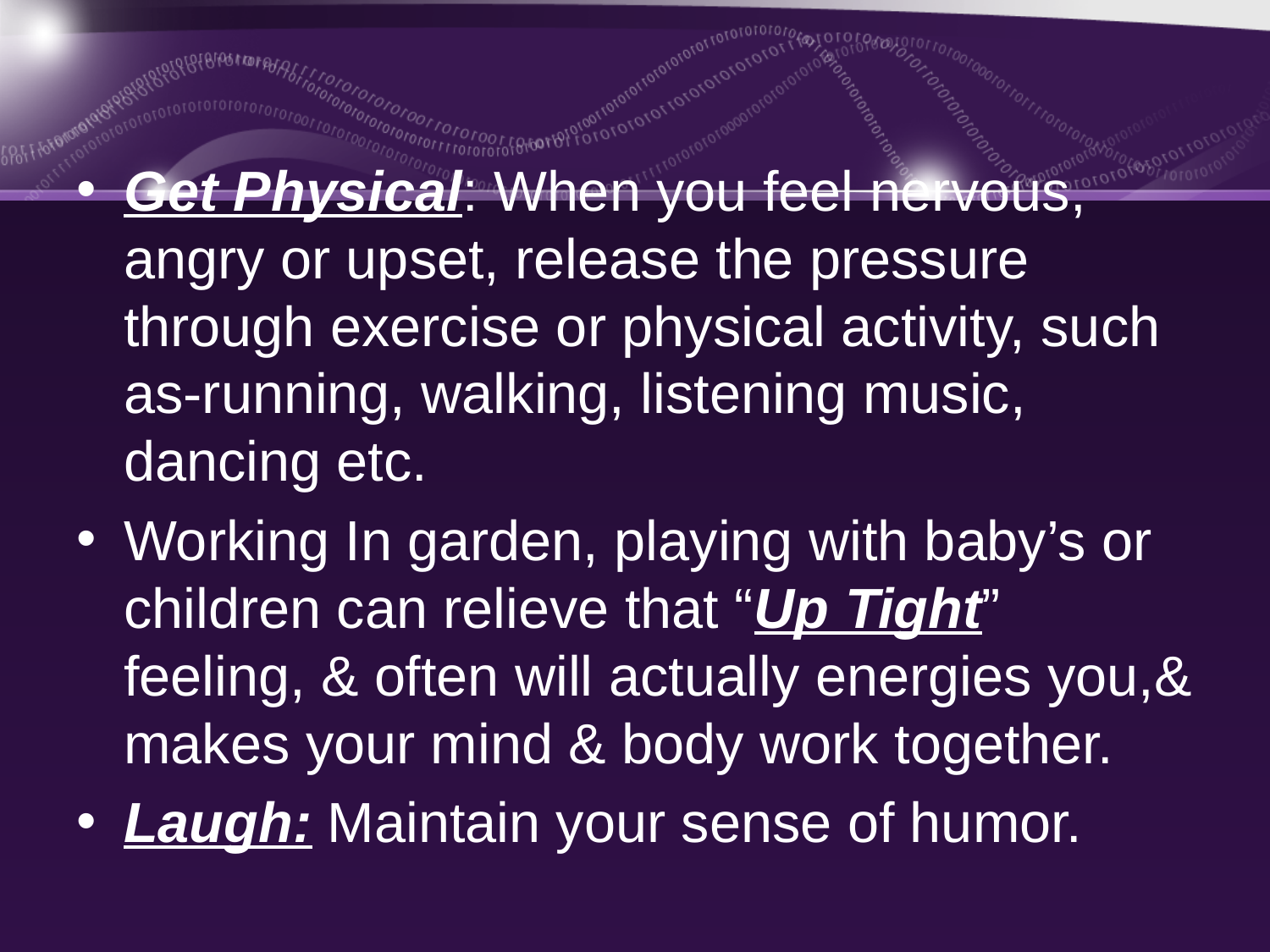

Get Physical: When you feel nervous, angry or upset, release the pressure through exercise or physical activity, such as-running, walking, listening music, dancing etc.
Working In garden, playing with baby’s or children can relieve that “Up Tight” feeling, & often will actually energies you,& makes your mind & body work together.
Laugh: Maintain your sense of humor.